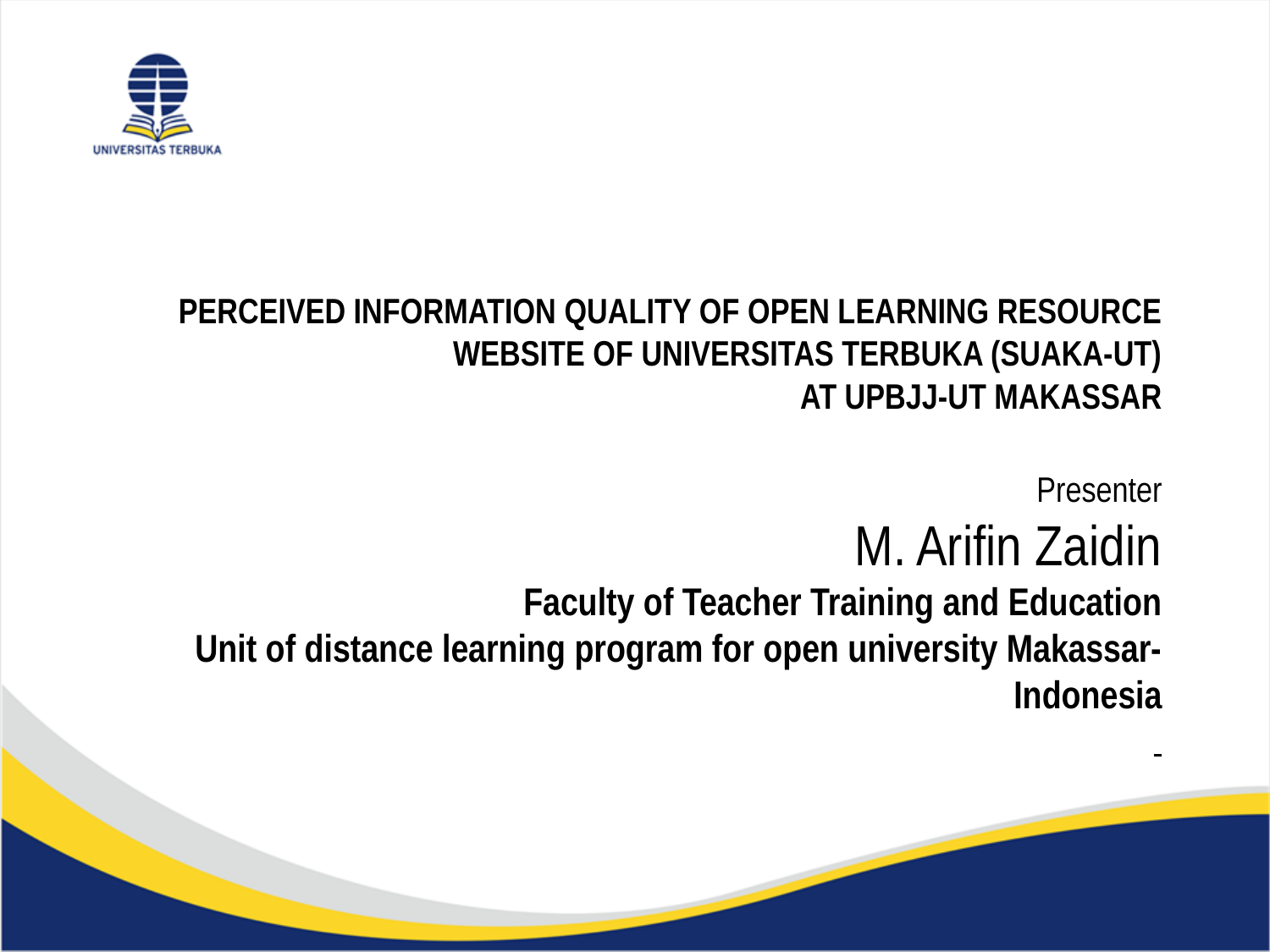

# PERCEIVED INFORMATION QUALITY OF OPEN LEARNING RESOURCE WEBSITE OF UNIVERSITAS TERBUKA (SUAKA-UT) AT UPBJJ-UT MAKASSAR Presenter M. Arifin Zaidin Faculty of Teacher Training and Education Unit of distance learning program for open university Makassar-Indonesia